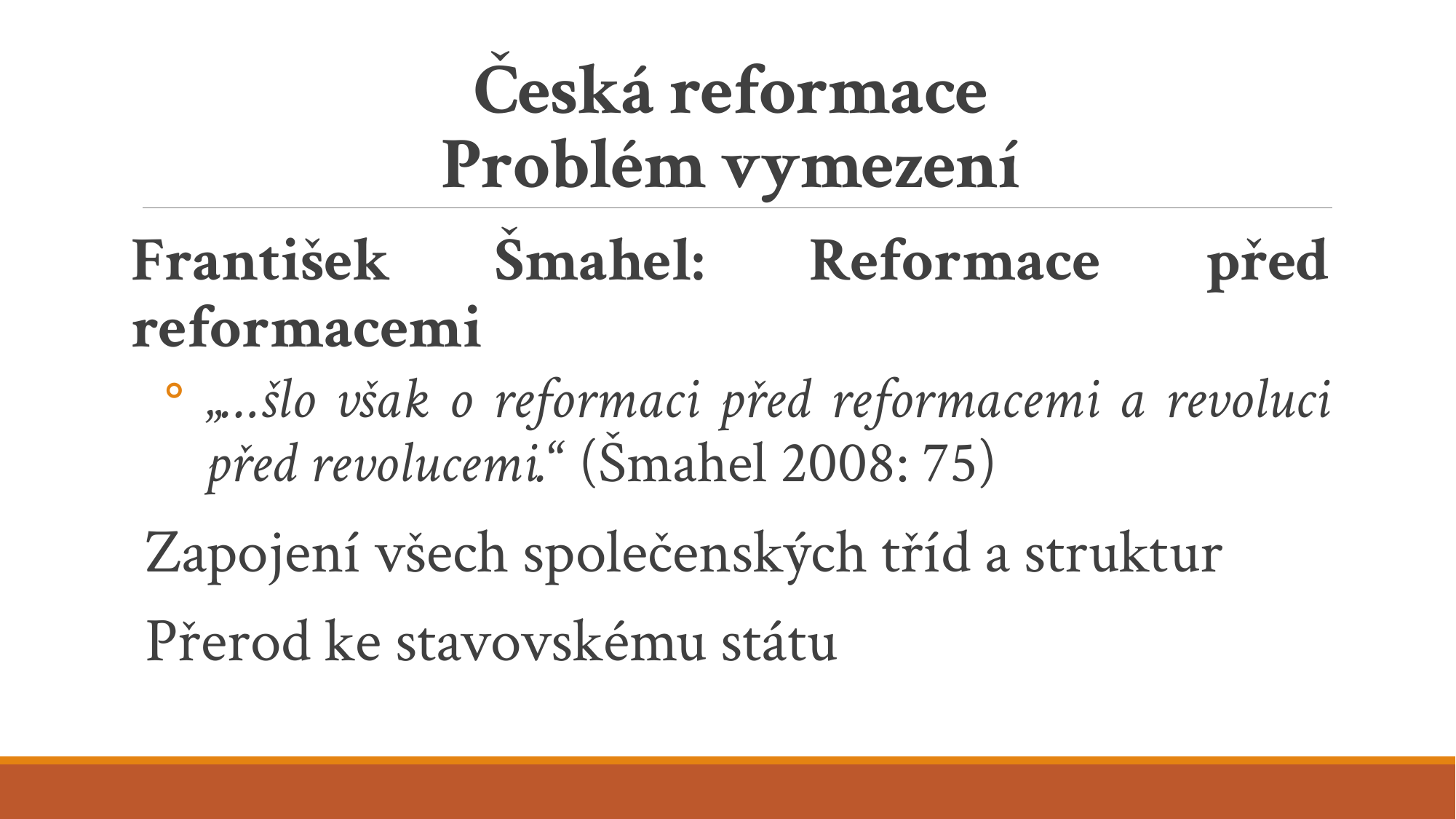

# Česká reformace Problém vymezení
František Šmahel: Reformace před reformacemi
„…šlo však o reformaci před reformacemi a revoluci před revolucemi.“ (Šmahel 2008: 75)
Zapojení všech společenských tříd a struktur
Přerod ke stavovskému státu